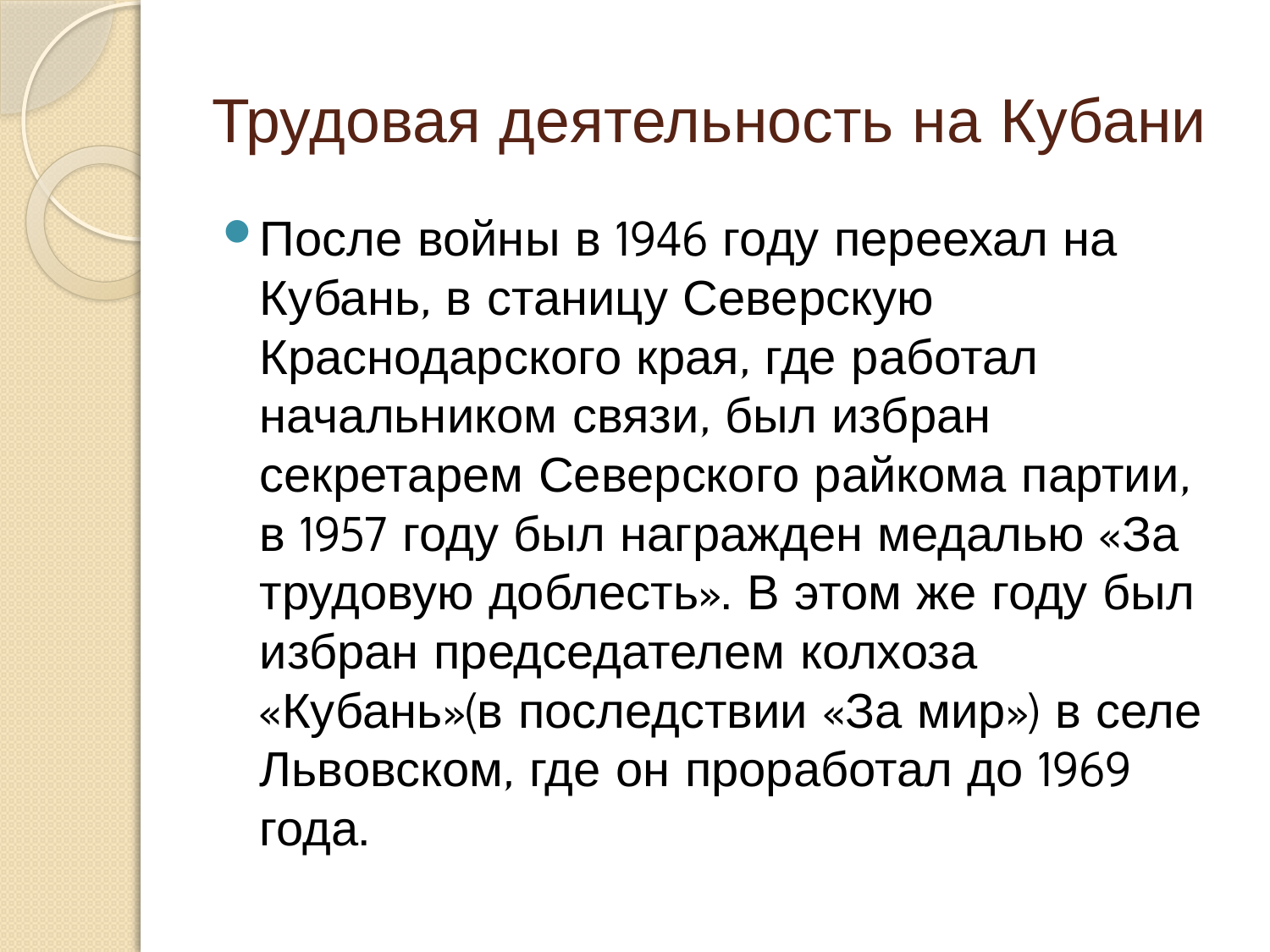

# Трудовая деятельность на Кубани
После войны в 1946 году переехал на Кубань, в станицу Северскую Краснодарского края, где работал начальником связи, был избран секретарем Северского райкома партии, в 1957 году был награжден медалью «За трудовую доблесть». В этом же году был избран председателем колхоза «Кубань»(в последствии «За мир») в селе Львовском, где он проработал до 1969 года.